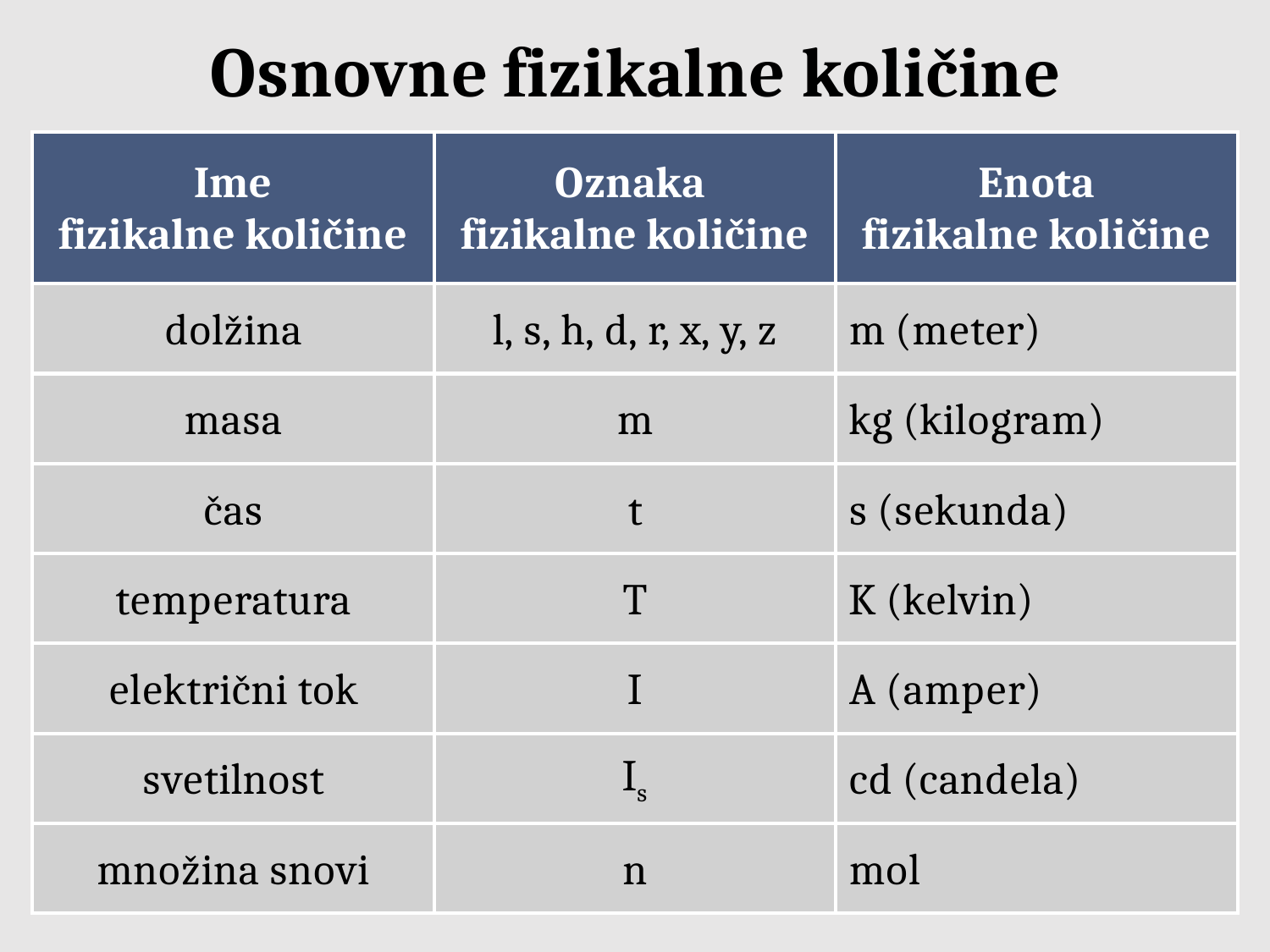

Osnovne fizikalne količine
| Ime fizikalne količine | Oznaka fizikalne količine | Enota fizikalne količine |
| --- | --- | --- |
| dolžina | l, s, h, d, r, x, y, z | m (meter) |
| masa | m | kg (kilogram) |
| čas | t | s (sekunda) |
| temperatura | T | K (kelvin) |
| električni tok | I | A (amper) |
| svetilnost | Is | cd (candela) |
| množina snovi | n | mol |